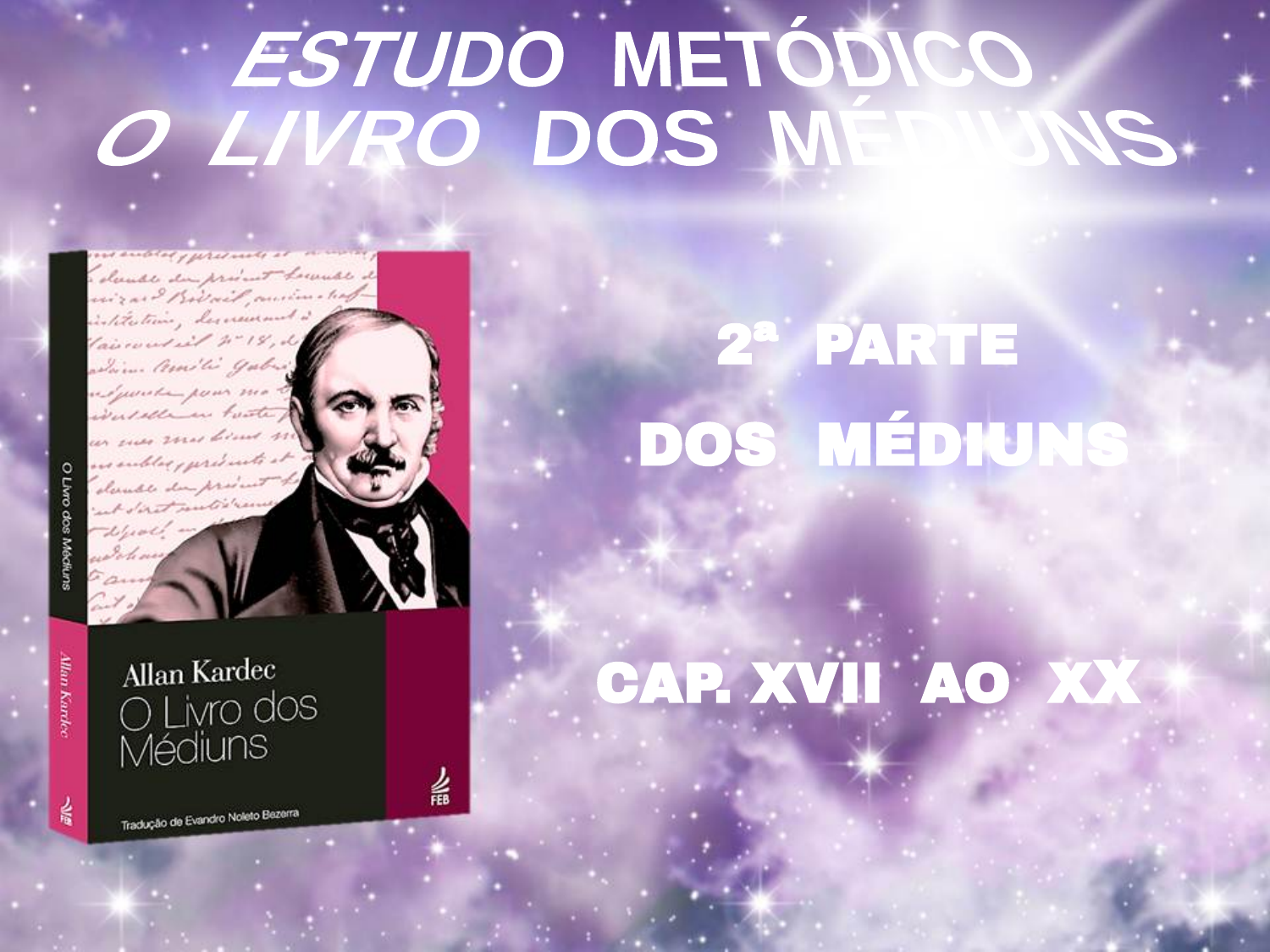

ESTUDO  METÓDICO
O  LIVRO  DOS  MÉDIUNS
2ª  PARTE
  DOS  MÉDIUNS
CAP. XVII  AO  XX